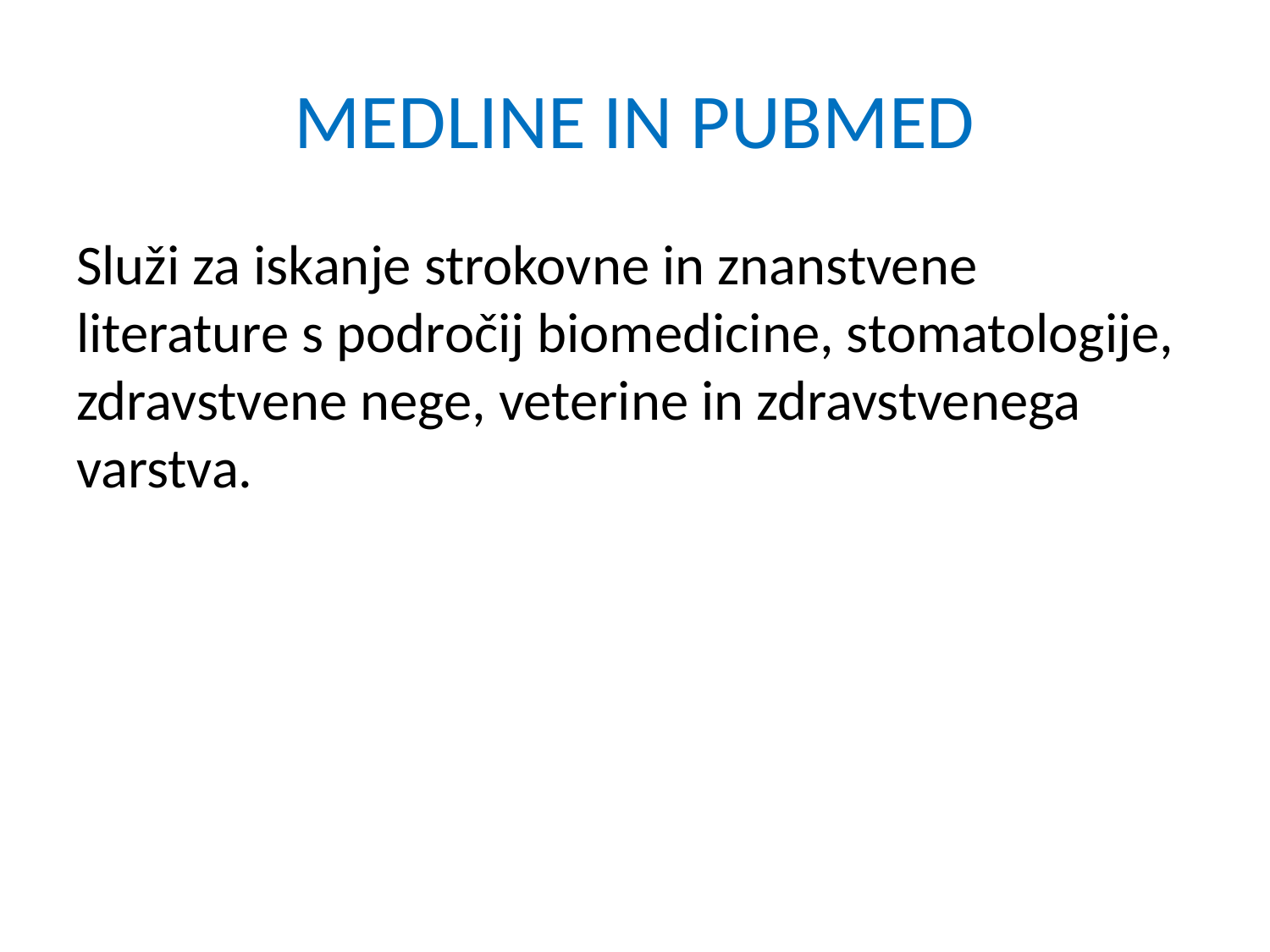

# MEDLINE IN PUBMED
Služi za iskanje strokovne in znanstvene literature s področij biomedicine, stomatologije, zdravstvene nege, veterine in zdravstvenega varstva.